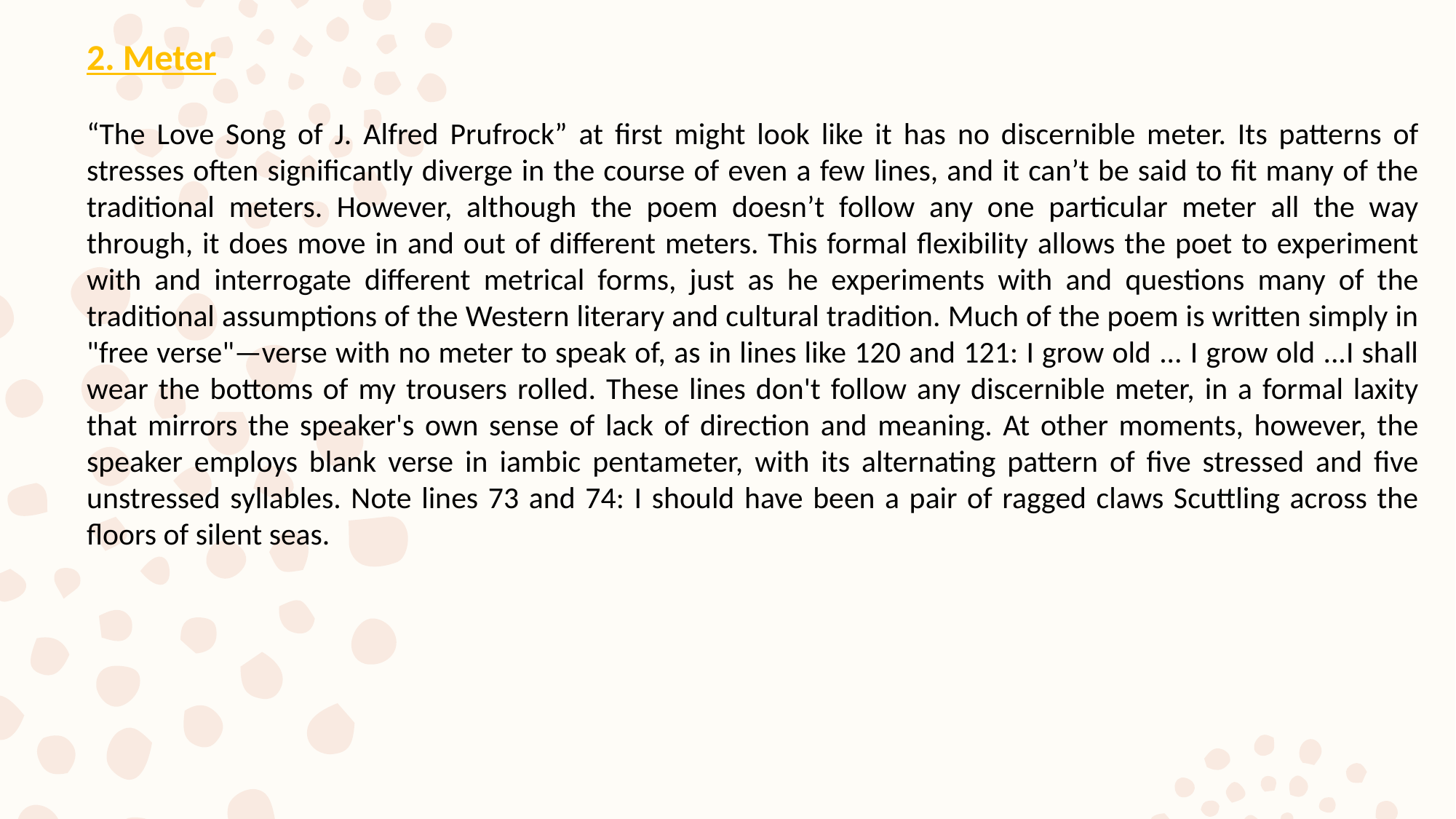

2. Meter

“The Love Song of J. Alfred Prufrock” at first might look like it has no discernible meter. Its patterns of stresses often significantly diverge in the course of even a few lines, and it can’t be said to fit many of the traditional meters. However, although the poem doesn’t follow any one particular meter all the way through, it does move in and out of different meters. This formal flexibility allows the poet to experiment with and interrogate different metrical forms, just as he experiments with and questions many of the traditional assumptions of the Western literary and cultural tradition. Much of the poem is written simply in "free verse"—verse with no meter to speak of, as in lines like 120 and 121: I grow old ... I grow old ...I shall wear the bottoms of my trousers rolled. These lines don't follow any discernible meter, in a formal laxity that mirrors the speaker's own sense of lack of direction and meaning. At other moments, however, the speaker employs blank verse in iambic pentameter, with its alternating pattern of five stressed and five unstressed syllables. Note lines 73 and 74: I should have been a pair of ragged claws Scuttling across the floors of silent seas.